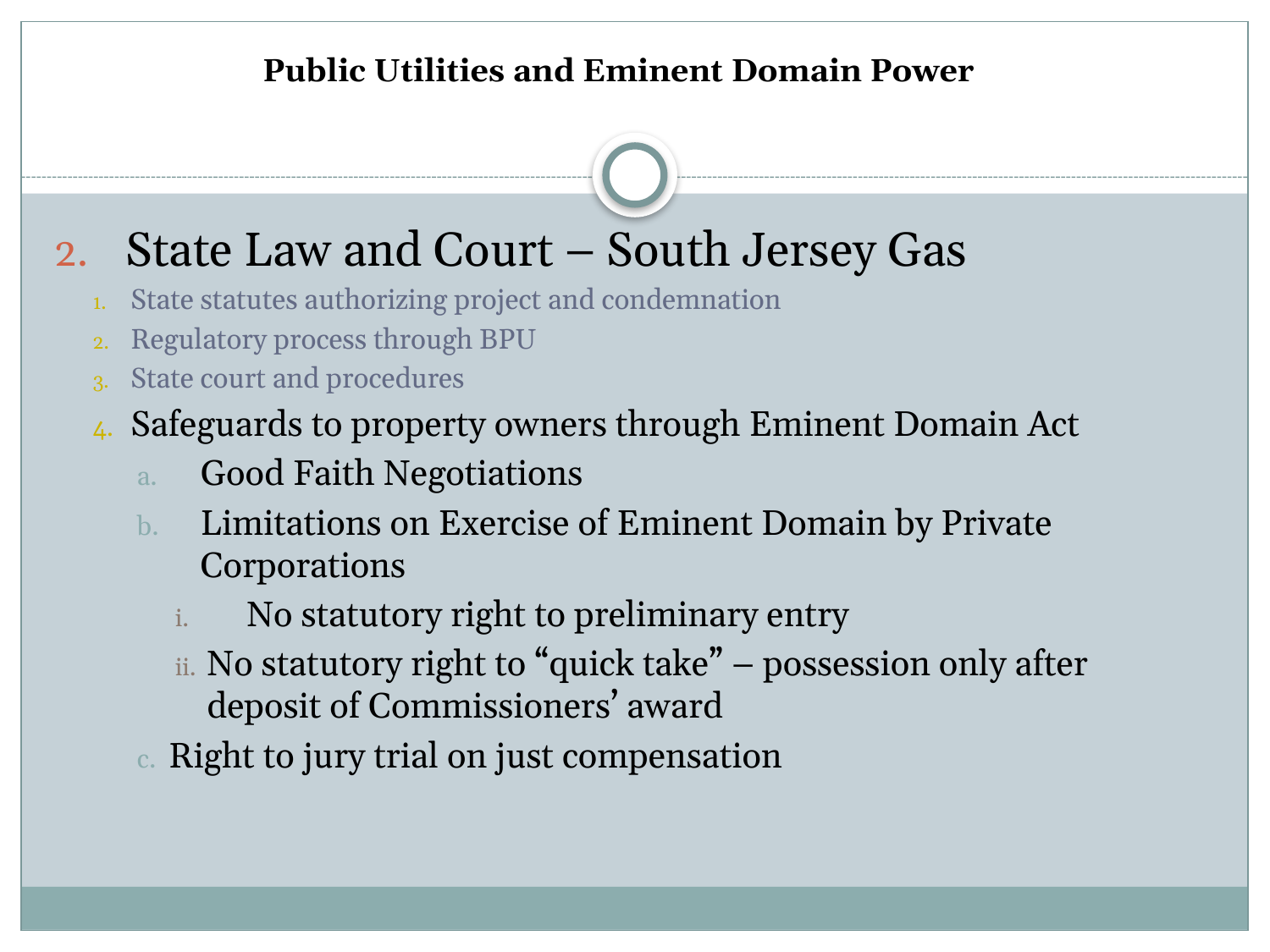

Public Utilities and Eminent Domain Power
State Law and Court – South Jersey Gas
State statutes authorizing project and condemnation
Regulatory process through BPU
State court and procedures
Safeguards to property owners through Eminent Domain Act
Good Faith Negotiations
Limitations on Exercise of Eminent Domain by Private Corporations
No statutory right to preliminary entry
No statutory right to “quick take” – possession only after deposit of Commissioners’ award
Right to jury trial on just compensation